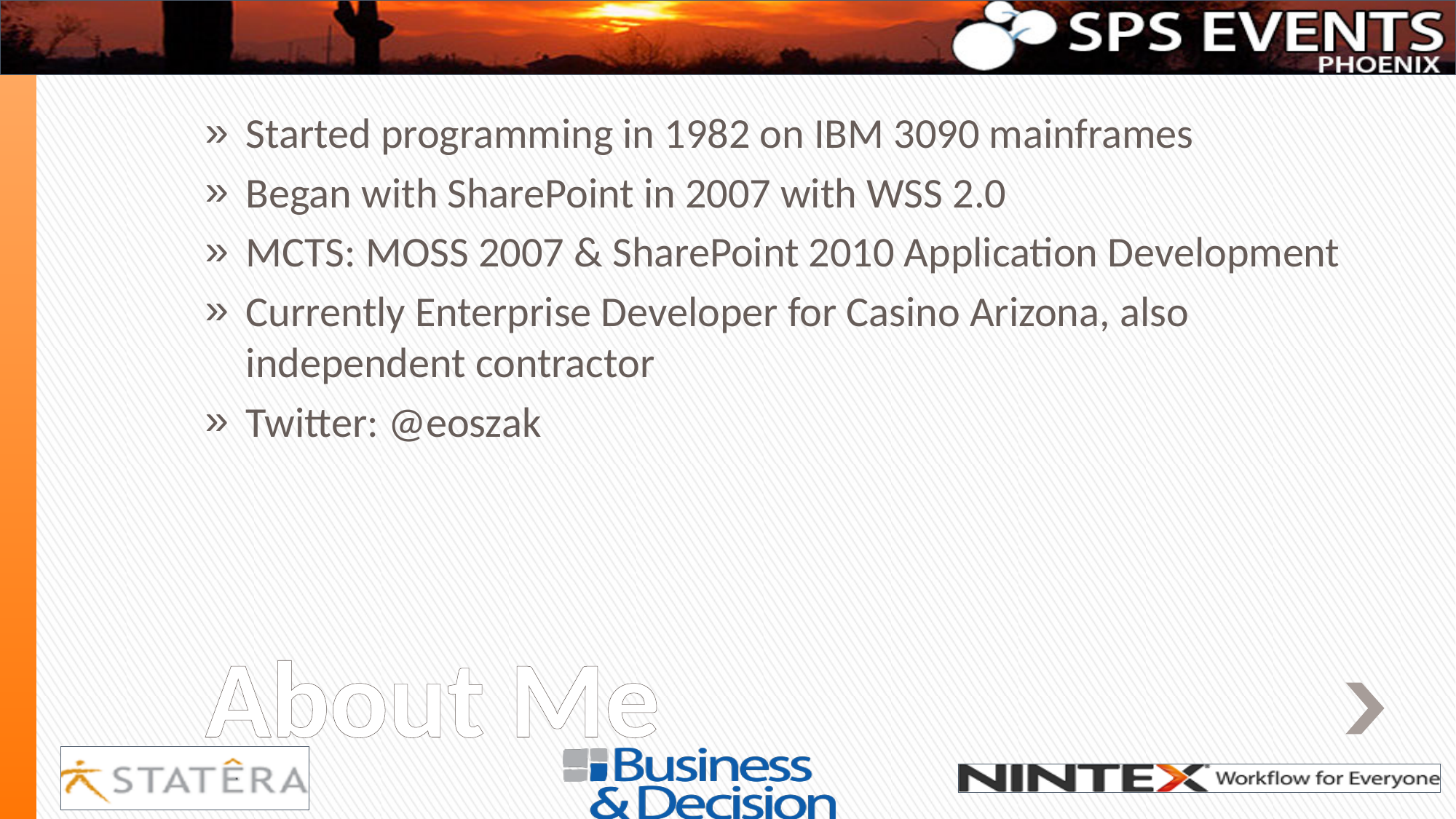

Started programming in 1982 on IBM 3090 mainframes
Began with SharePoint in 2007 with WSS 2.0
MCTS: MOSS 2007 & SharePoint 2010 Application Development
Currently Enterprise Developer for Casino Arizona, also independent contractor
Twitter: @eoszak
# About Me